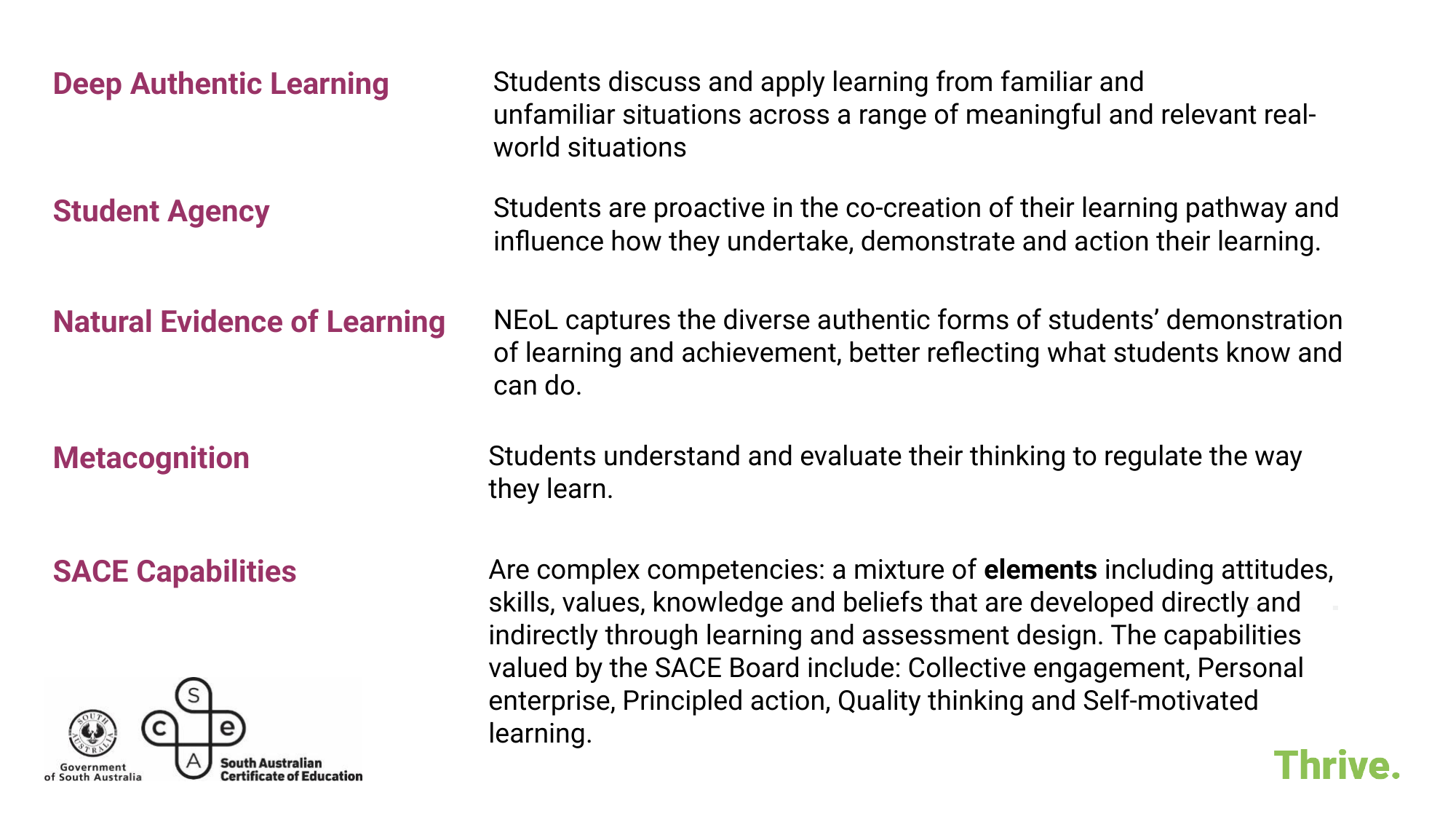

Deep Authentic Learning
Students discuss and apply learning from familiar and unfamiliar situations across a range of meaningful and relevant real-world situations
Students are proactive in the co-creation of their learning pathway and influence how they undertake, demonstrate and action their learning.
Student Agency
Natural Evidence of Learning
NEoL captures the diverse authentic forms of students’ demonstration of learning and achievement, better reflecting what students know and can do.
Metacognition
Students understand and evaluate their thinking to regulate the way they learn.
SACE Capabilities
Are complex competencies: a mixture of elements including attitudes, skills, values, knowledge and beliefs that are developed directly and indirectly through learning and assessment design. The capabilities valued by the SACE Board include: Collective engagement, Personal enterprise, Principled action, Quality thinking and Self-motivated learning.